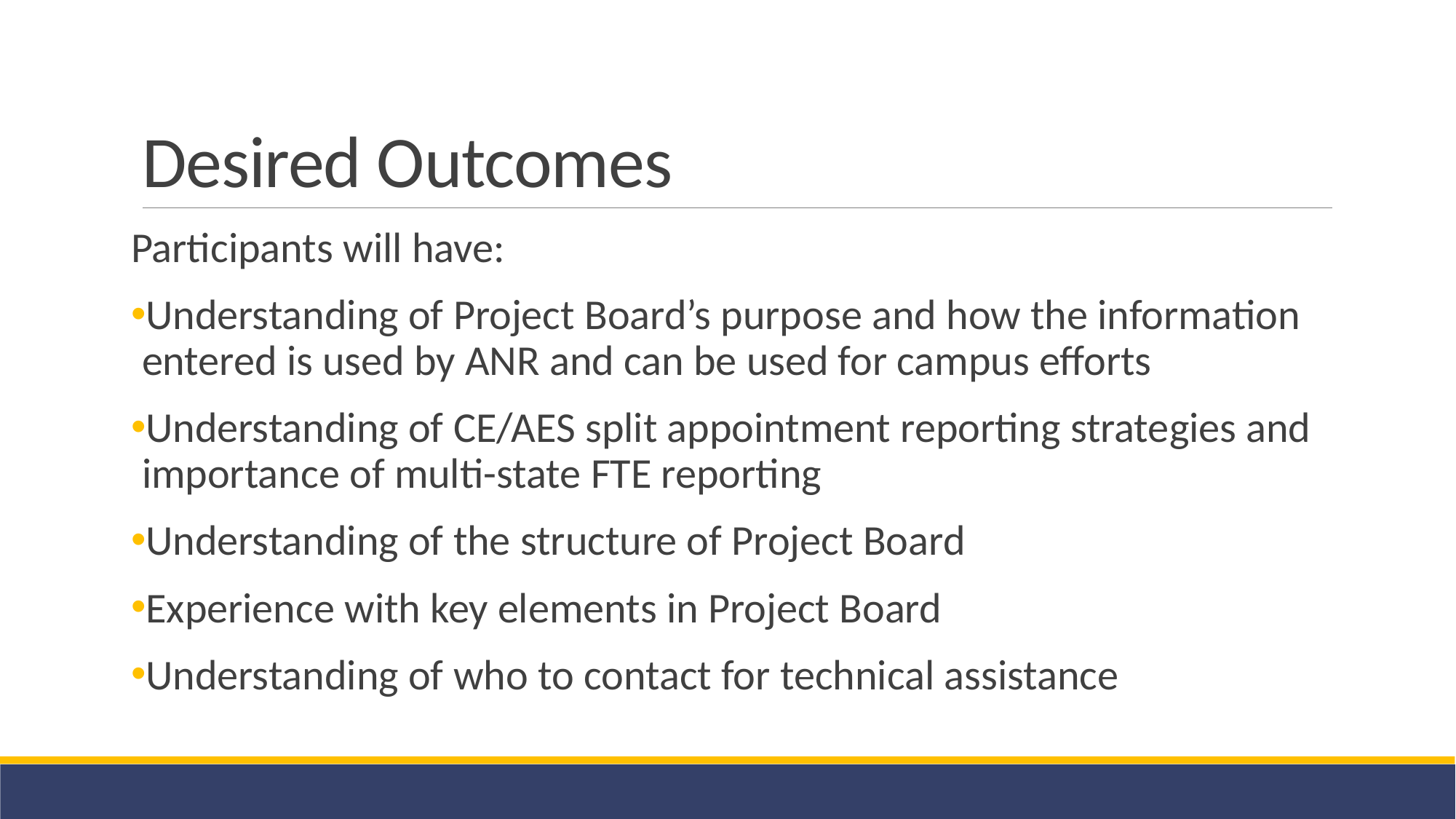

# Desired Outcomes
Participants will have:
Understanding of Project Board’s purpose and how the information entered is used by ANR and can be used for campus efforts
Understanding of CE/AES split appointment reporting strategies and importance of multi-state FTE reporting
Understanding of the structure of Project Board
Experience with key elements in Project Board
Understanding of who to contact for technical assistance